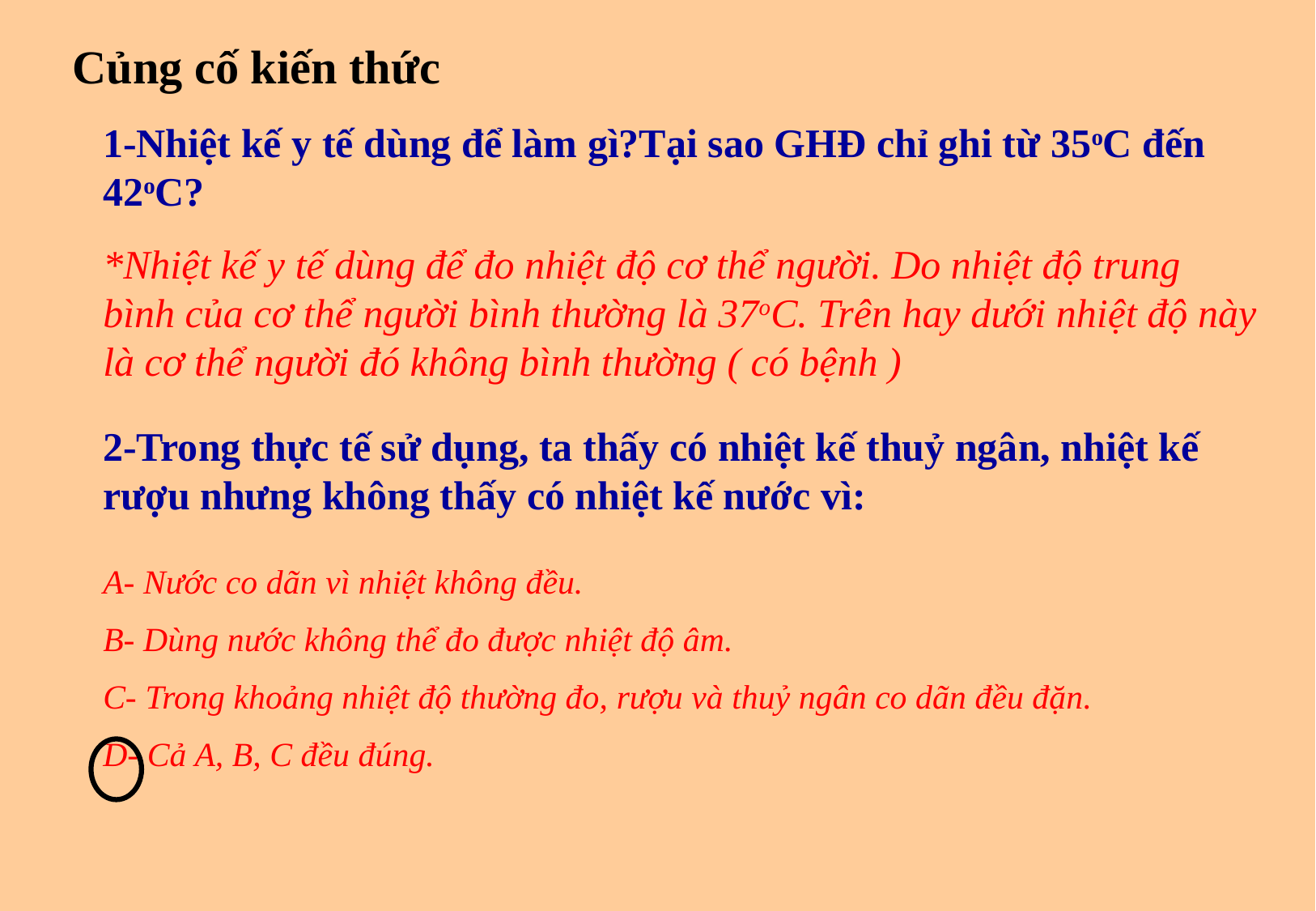

Củng cố kiến thức
1-Nhiệt kế y tế dùng để làm gì?Tại sao GHĐ chỉ ghi từ 35oC đến 42oC?
*Nhiệt kế y tế dùng để đo nhiệt độ cơ thể người. Do nhiệt độ trung bình của cơ thể người bình thường là 37oC. Trên hay dưới nhiệt độ này là cơ thể người đó không bình thường ( có bệnh )
2-Trong thực tế sử dụng, ta thấy có nhiệt kế thuỷ ngân, nhiệt kế rượu nhưng không thấy có nhiệt kế nước vì:
A- Nước co dãn vì nhiệt không đều.
B- Dùng nước không thể đo được nhiệt độ âm.
C- Trong khoảng nhiệt độ thường đo, rượu và thuỷ ngân co dãn đều đặn.
D- Cả A, B, C đều đúng.